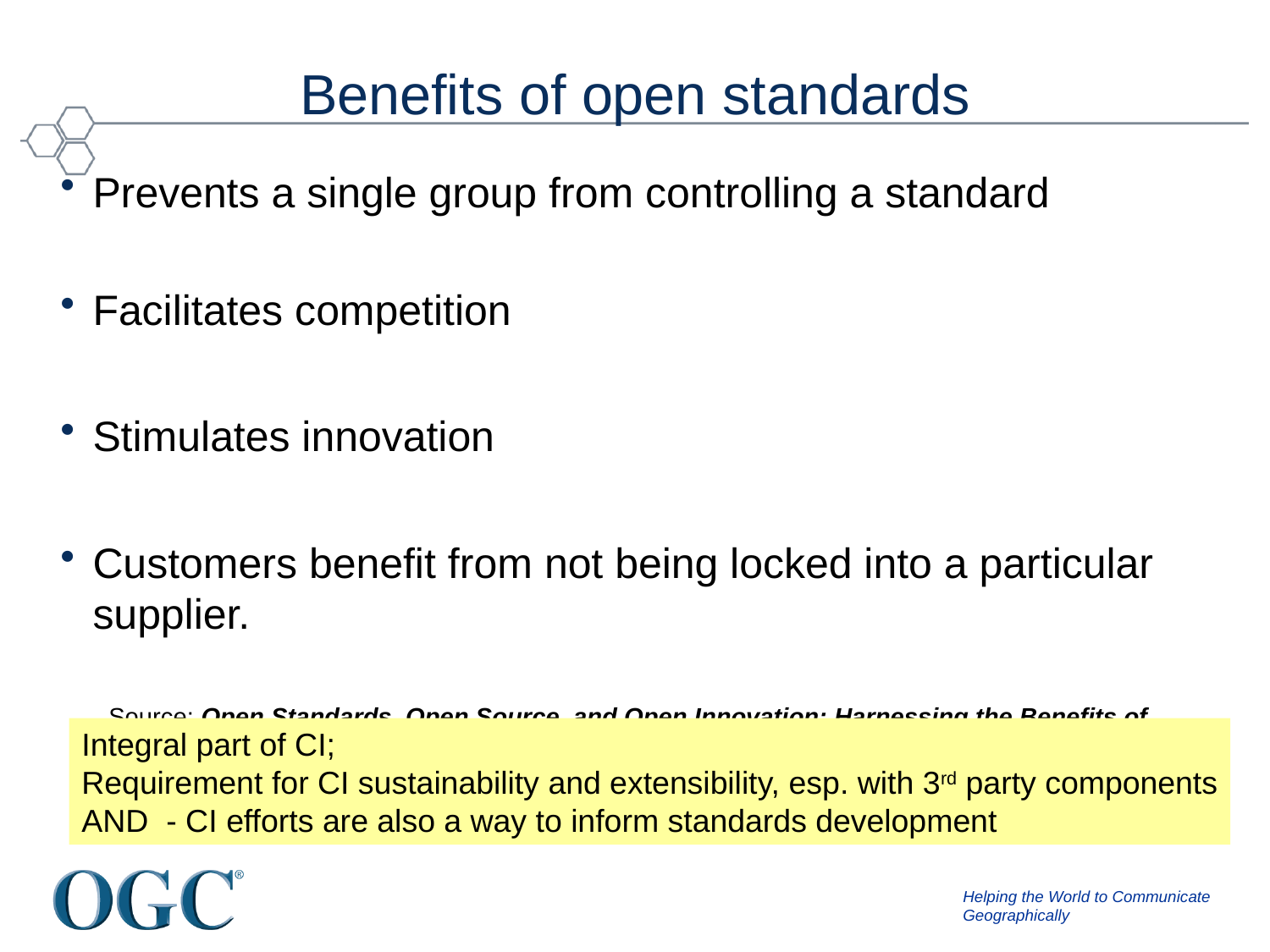

# Benefits of open standards
Prevents a single group from controlling a standard

Facilitates competition

Stimulates innovation

Customers benefit from not being locked into a particular supplier.

Source: Open Standards, Open Source, and Open Innovation: Harnessing the Benefits of Openness, April 2006. Committee For Economic Development. www.ced.org

Integral part of CI;
Requirement for CI sustainability and extensibility, esp. with 3rd party components
AND  - CI efforts are also a way to inform standards development